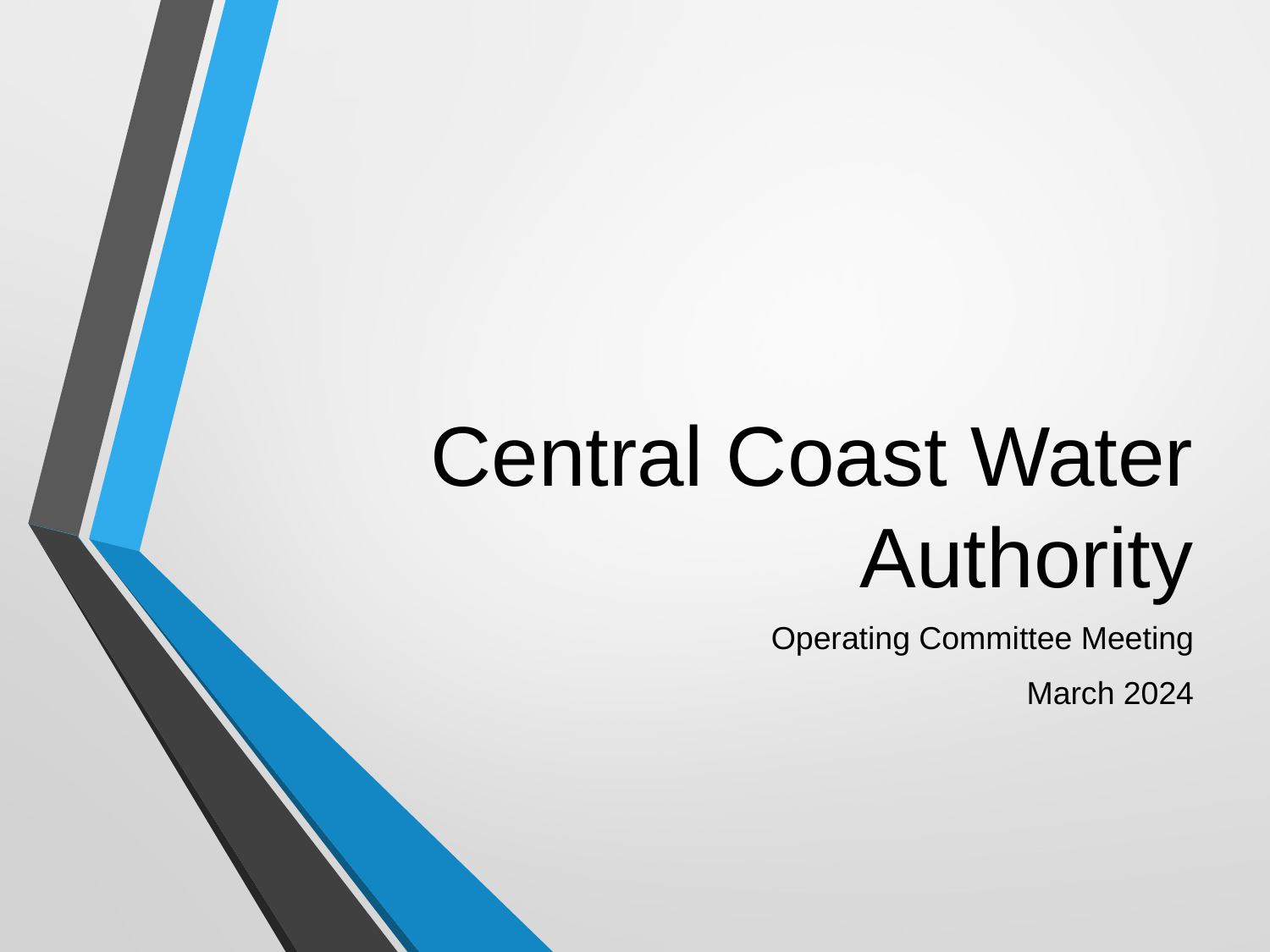

# Central Coast Water Authority
Operating Committee Meeting
March 2024